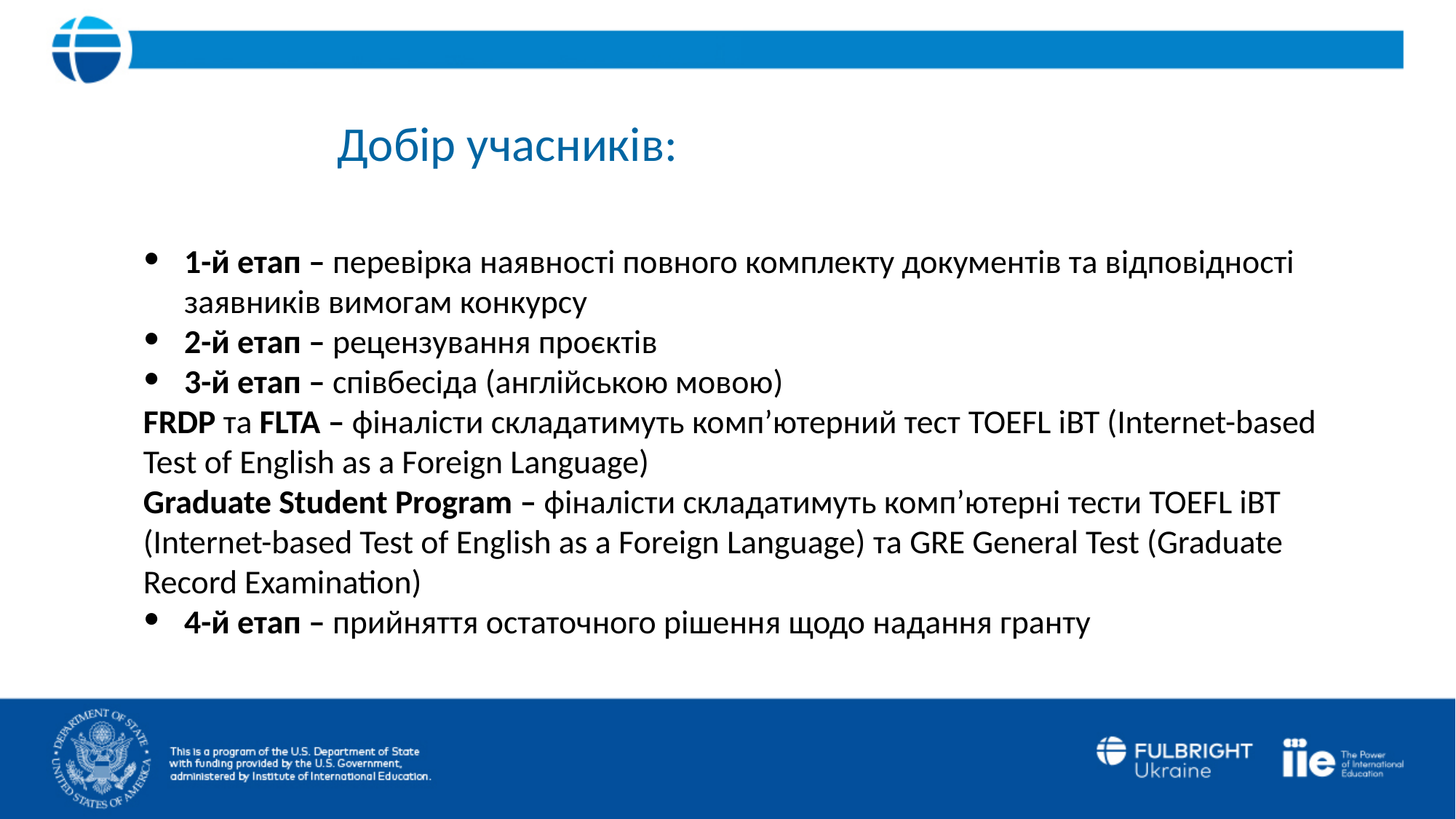

Добір учасників:
1-й етап – перевірка наявності повного комплекту документів та відповідності заявників вимогам конкурсу
2-й етап – рецензування проєктів
3-й етап – співбесіда (англійською мовою)
FRDP та FLTA – фіналісти складатимуть комп’ютерний тест TOEFL iBT (Internet-based Test of English as a Foreign Language)
Graduate Student Program – фіналісти складатимуть комп’ютерні тести TOEFL iBT (Internet-based Test of English as a Foreign Language) та GRE General Test (Graduate Record Examination)
4-й етап – прийняття остаточного рішення щодо надання гранту